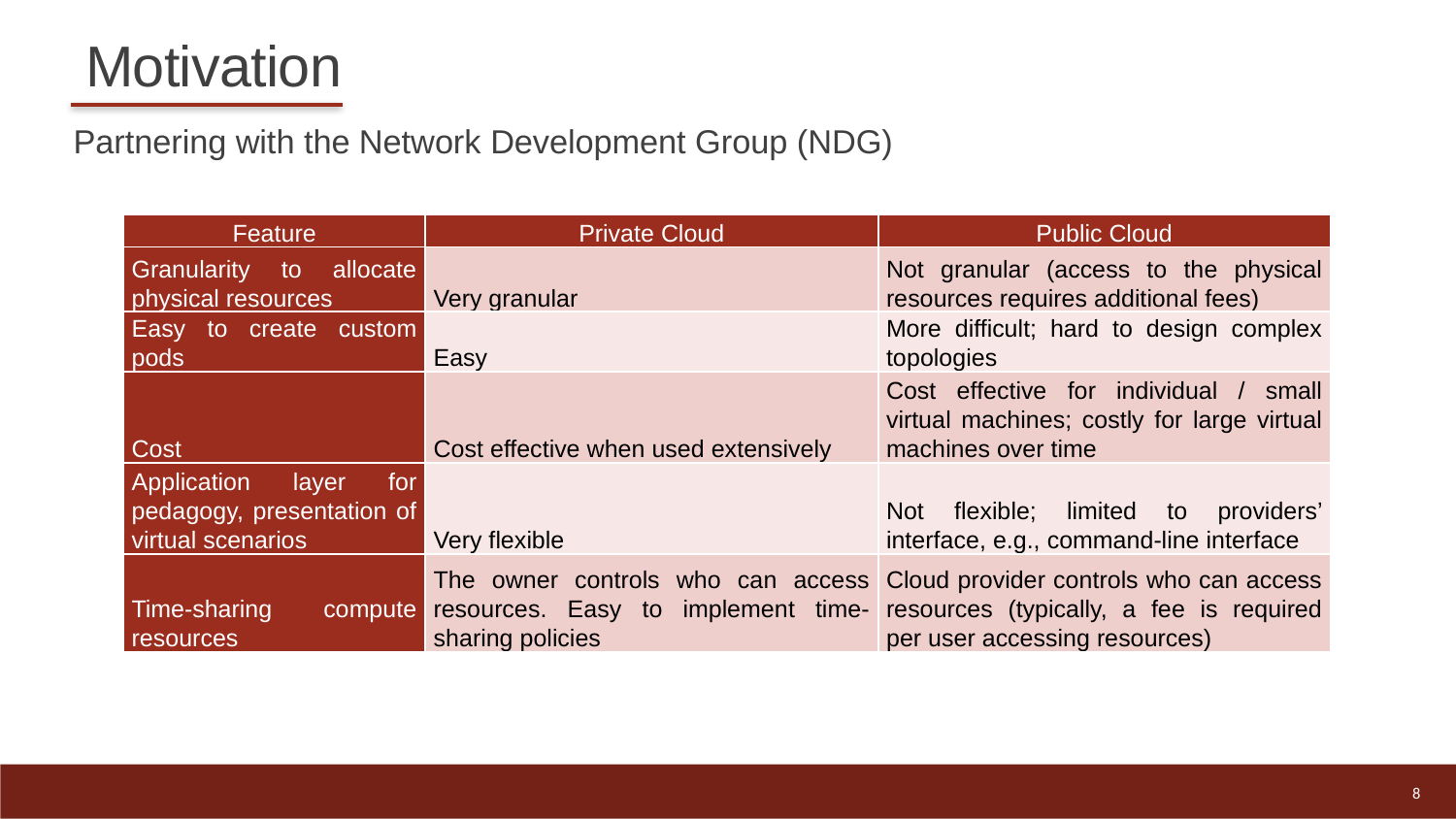

# Motivation
Partnering with the Network Development Group (NDG)

| Feature | Private Cloud | Public Cloud |
| --- | --- | --- |
| Granularity to allocate physical resources | Very granular | Not granular (access to the physical resources requires additional fees) |
| Easy to create custom pods | Easy | More difficult; hard to design complex topologies |
| Cost | Cost effective when used extensively | Cost effective for individual / small virtual machines; costly for large virtual machines over time |
| Application layer for pedagogy, presentation of virtual scenarios | Very flexible | Not flexible; limited to providers’ interface, e.g., command-line interface |
| Time-sharing compute resources | The owner controls who can access resources. Easy to implement time-sharing policies | Cloud provider controls who can access resources (typically, a fee is required per user accessing resources) |

8